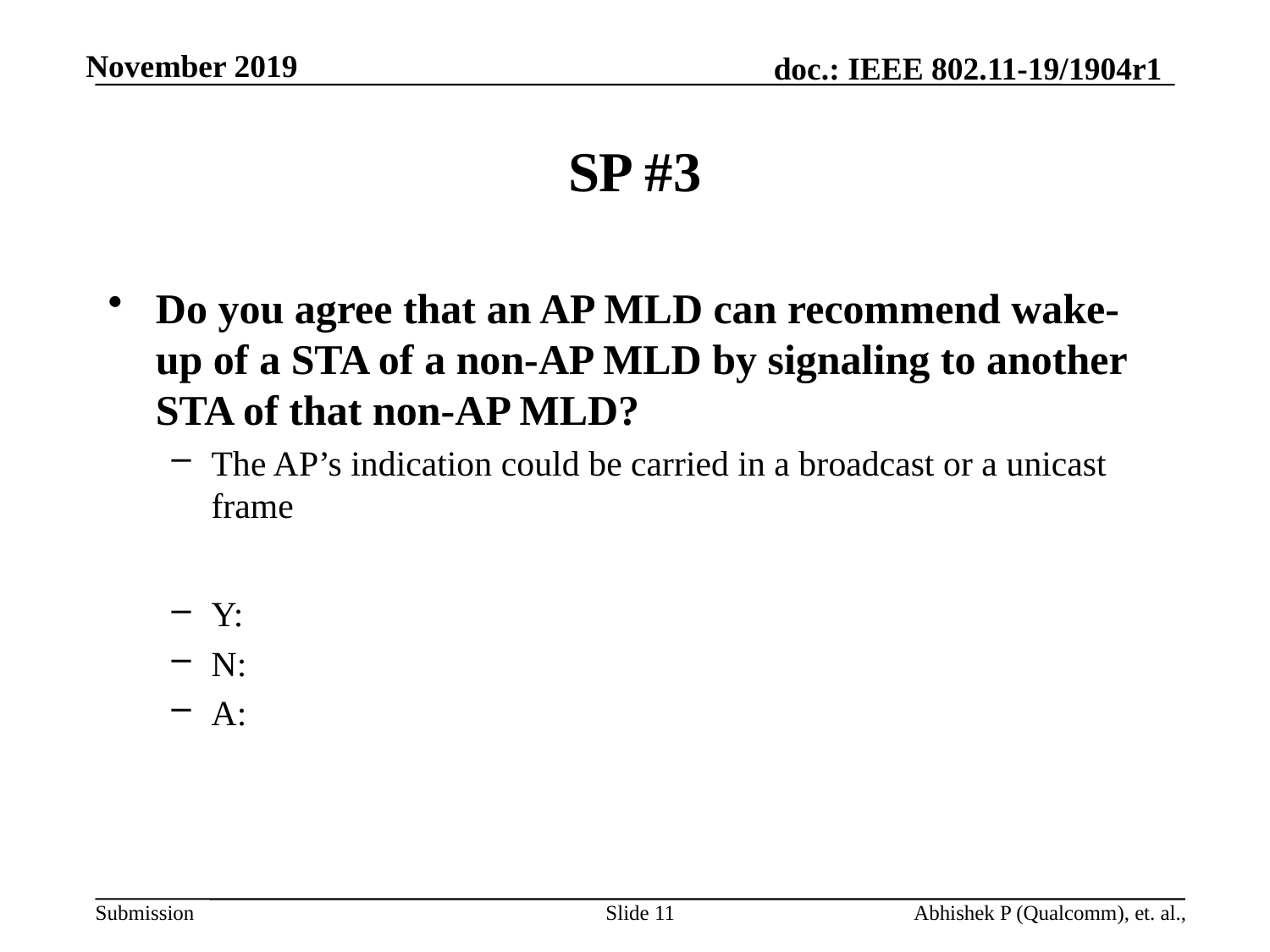

# SP #3
Do you agree that an AP MLD can recommend wake-up of a STA of a non-AP MLD by signaling to another STA of that non-AP MLD?
The AP’s indication could be carried in a broadcast or a unicast frame

Y:
N:
A:

Slide 11
Abhishek P (Qualcomm), et. al.,